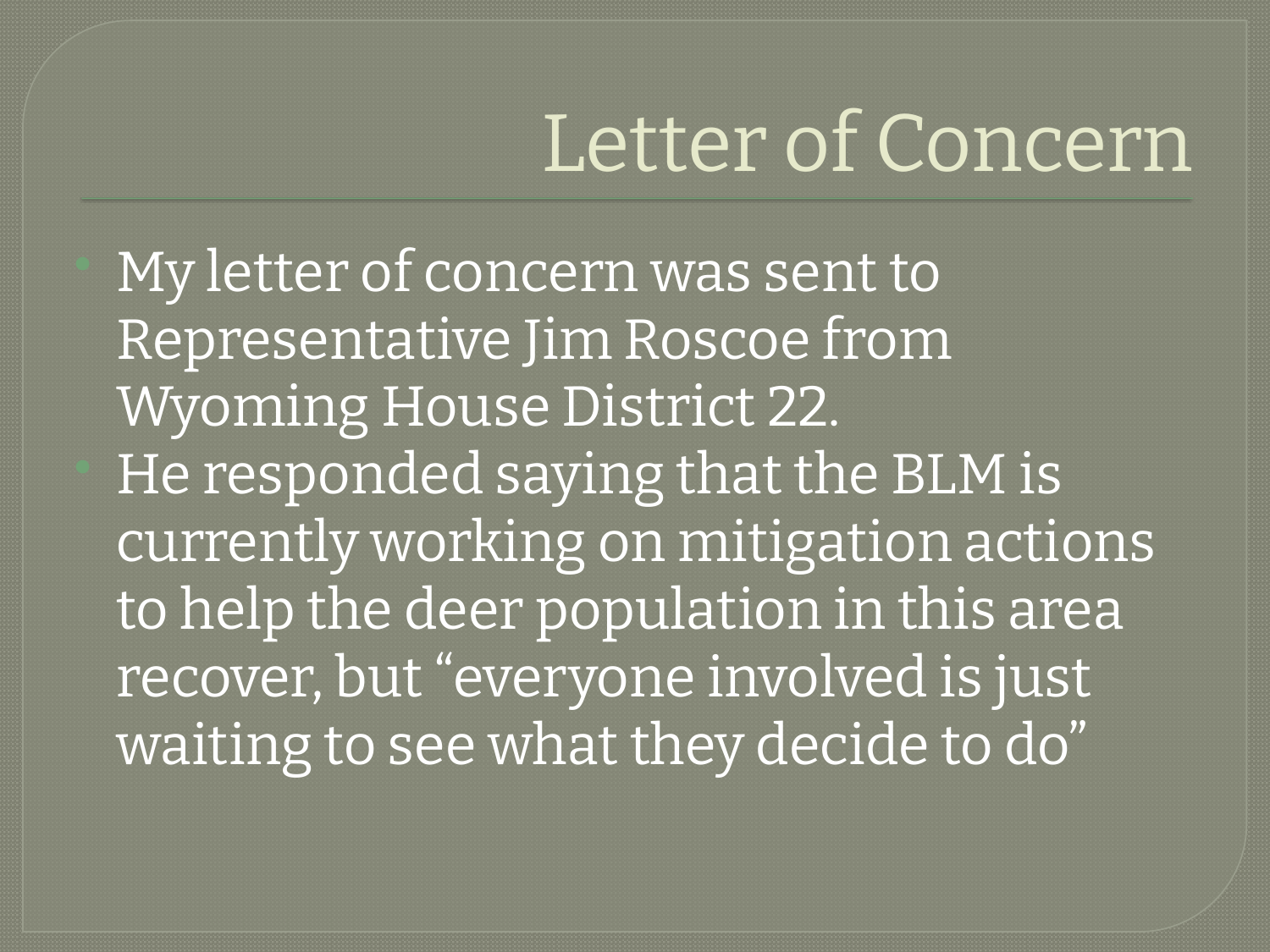

# Letter of Concern
My letter of concern was sent to Representative Jim Roscoe from Wyoming House District 22.
He responded saying that the BLM is currently working on mitigation actions to help the deer population in this area recover, but “everyone involved is just waiting to see what they decide to do”